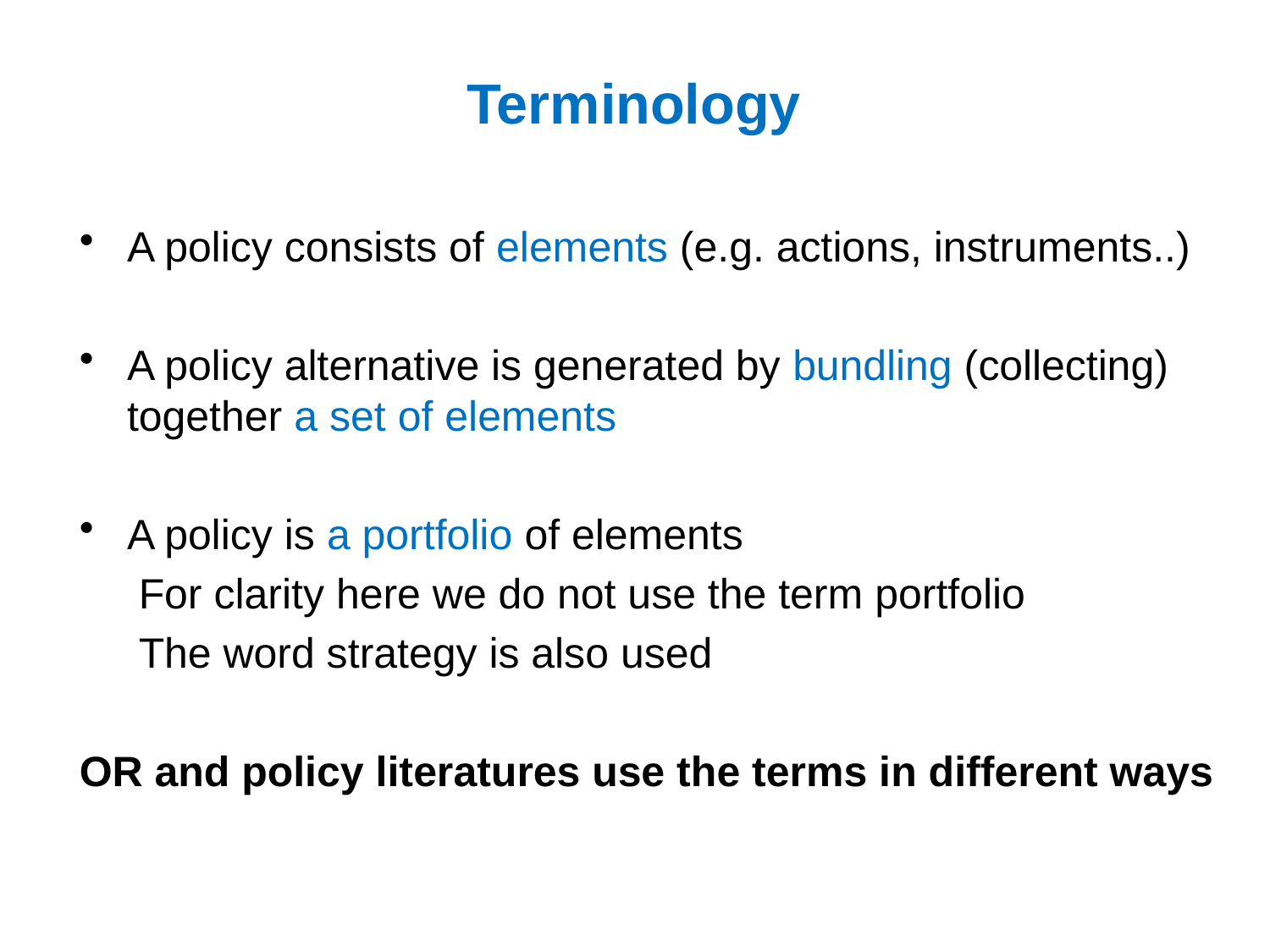

# Terminology
A policy consists of elements (e.g. actions, instruments..)

A policy alternative is generated by bundling (collecting) together a set of elements

A policy is a portfolio of elements
     For clarity here we do not use the term portfolio
     The word strategy is also used

OR and policy literatures use the terms in different ways